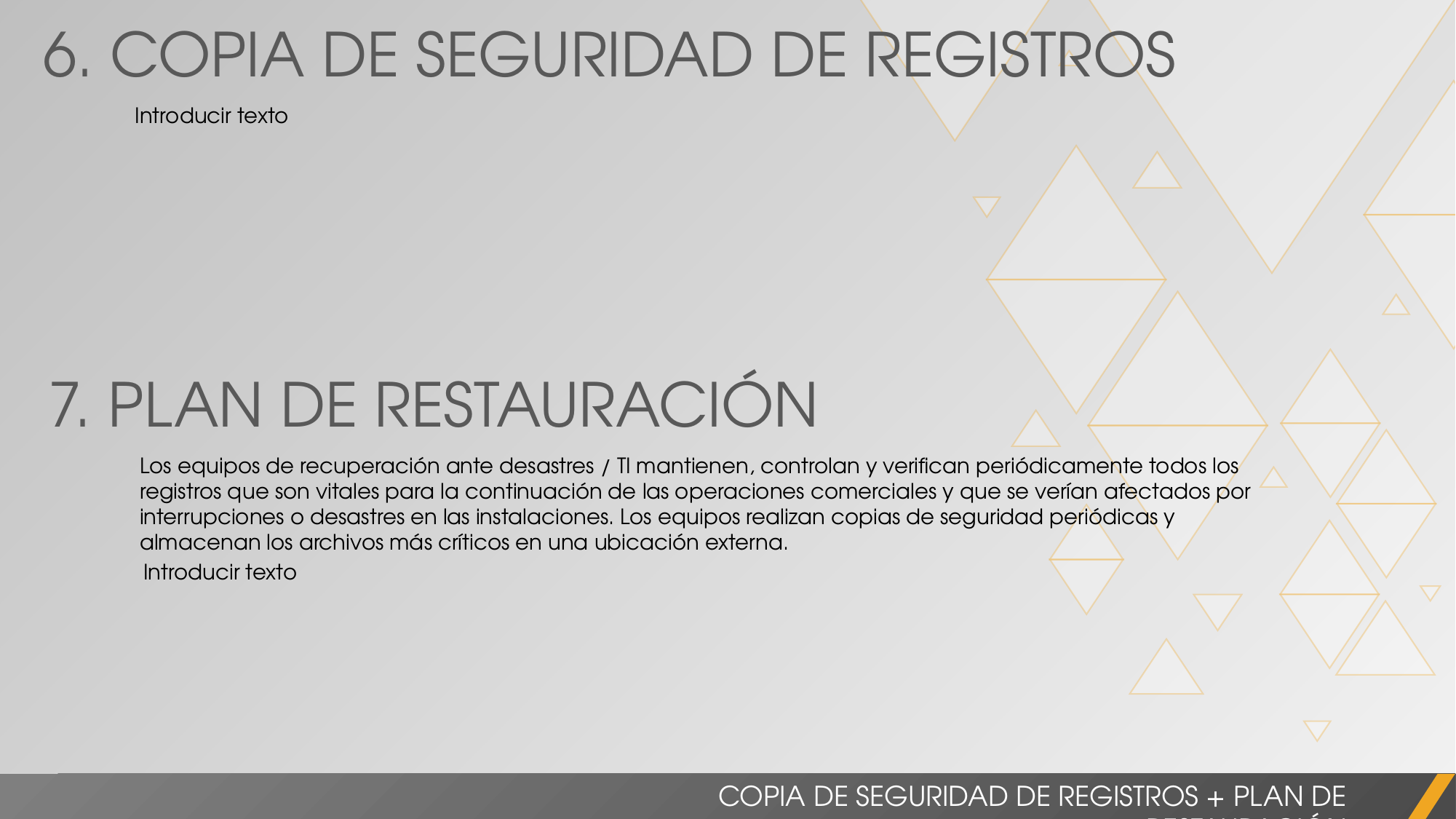

6. COPIA DE SEGURIDAD DE REGISTROS
Introducir texto

7. PLAN DE RESTAURACIÓN
Los equipos de recuperación ante desastres / TI mantienen, controlan y verifican periódicamente todos los registros que son vitales para la continuación de las operaciones comerciales y que se verían afectados por interrupciones o desastres en las instalaciones. Los equipos realizan copias de seguridad periódicas y almacenan los archivos más críticos en una ubicación externa.
Introducir texto

COPIA DE SEGURIDAD DE REGISTROS + PLAN DE RESTAURACIÓN